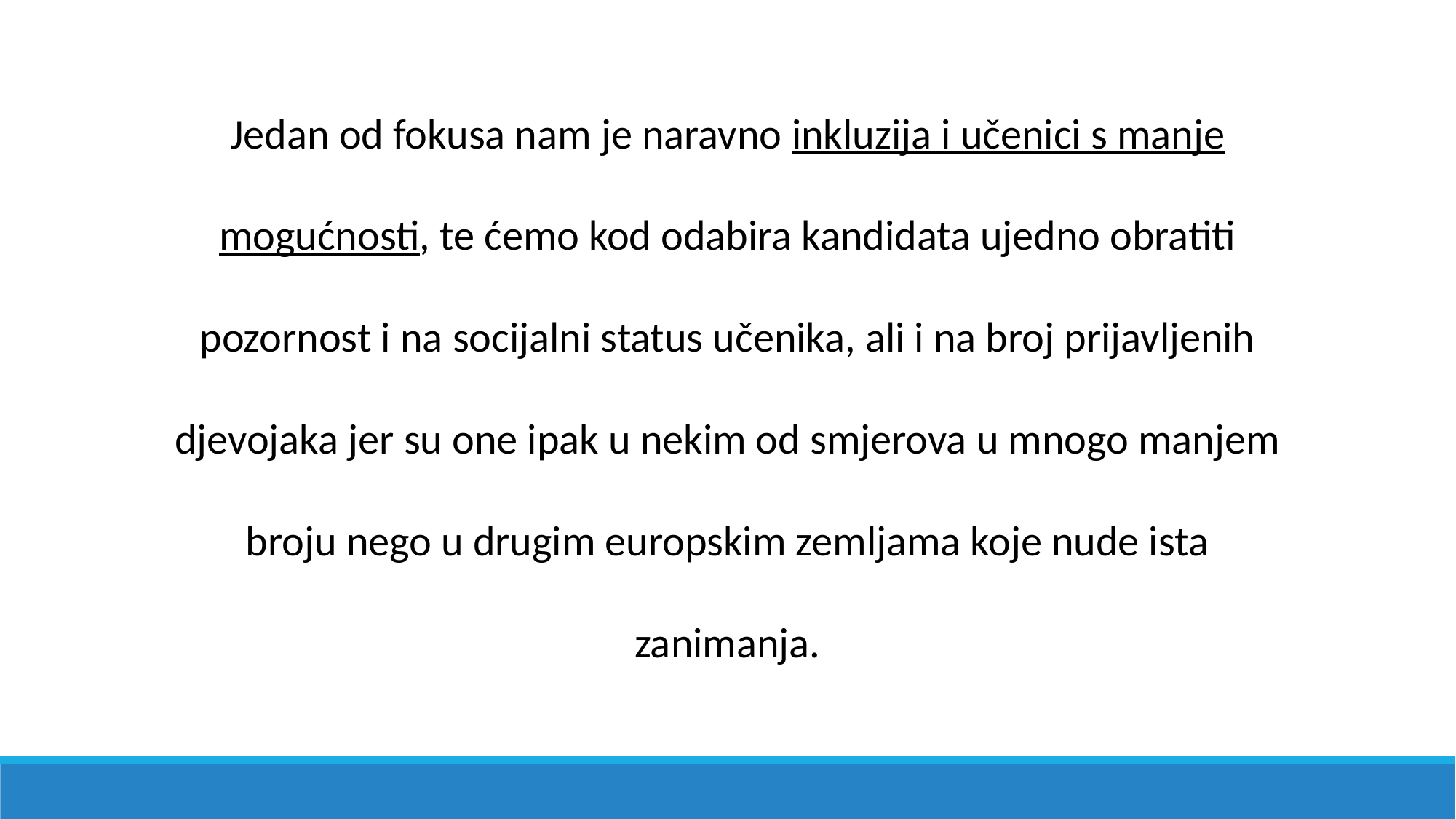

Jedan od fokusa nam je naravno inkluzija i učenici s manje mogućnosti, te ćemo kod odabira kandidata ujedno obratiti pozornost i na socijalni status učenika, ali i na broj prijavljenih djevojaka jer su one ipak u nekim od smjerova u mnogo manjem broju nego u drugim europskim zemljama koje nude ista zanimanja.